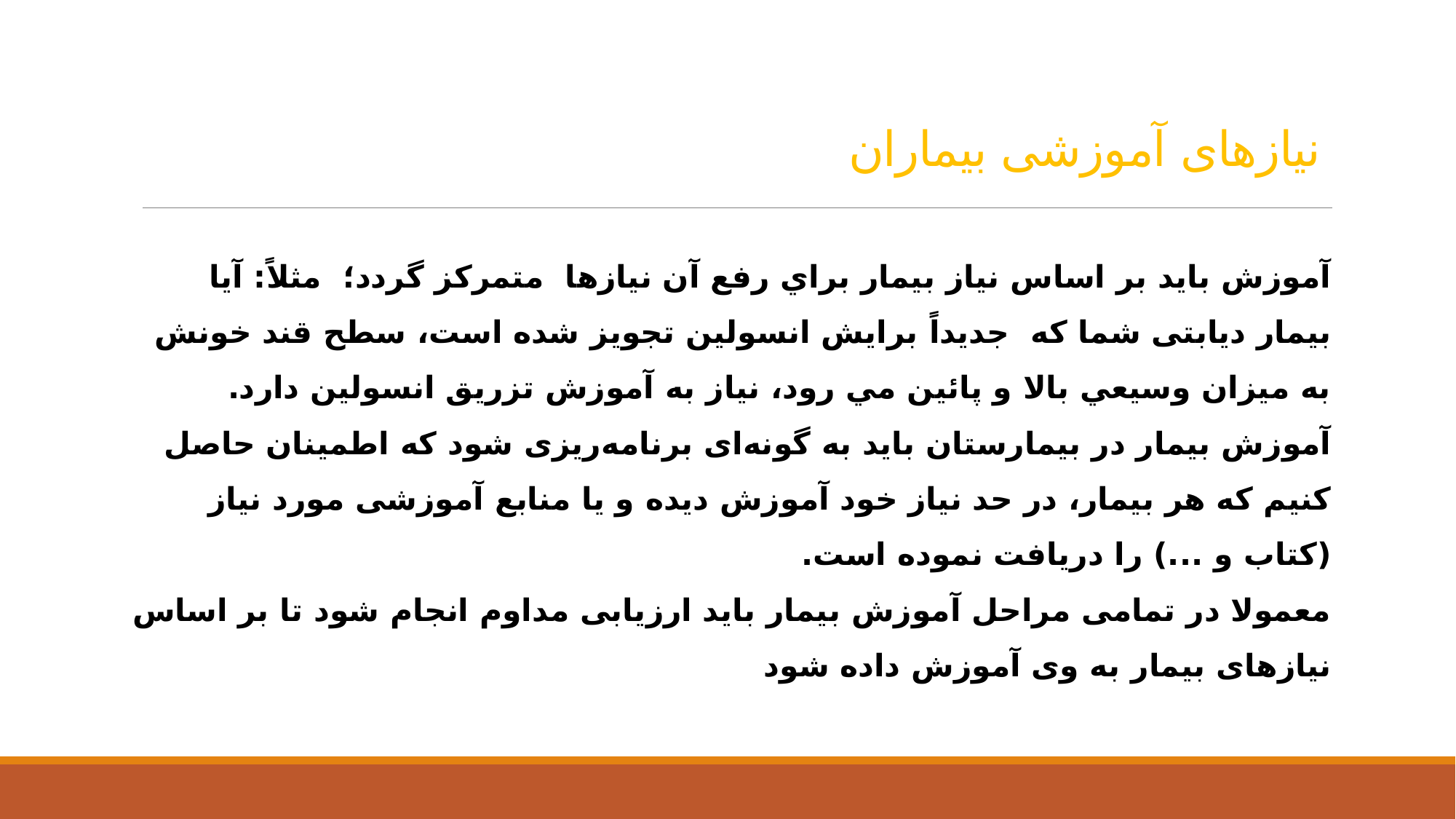

# نیازهای آموزشی بیماران
آموزش بايد بر اساس نياز بيمار براي رفع آن نيازها  متمركز گردد؛  مثلاً: آيا بيمار ديابتی شما که  جديداً برایش انسولين تجويز شده است، سطح قند خونش به ميزان وسيعي بالا و پائين مي رود، نیاز به آموزش تزریق انسولین دارد.
آموزش بیمار در بیمارستان باید به گونه‌ای برنامه‌ریزی شود که اطمینان حاصل کنیم که هر بیمار، در حد نیاز خود آموزش دیده و یا منابع آموزشی مورد نیاز (کتاب و ...) را دریافت نموده است.
معمولا در تمامی مراحل آموزش بیمار باید ارزیابی مداوم انجام شود تا بر اساس نیازهای بیمار به وی آموزش داده شود